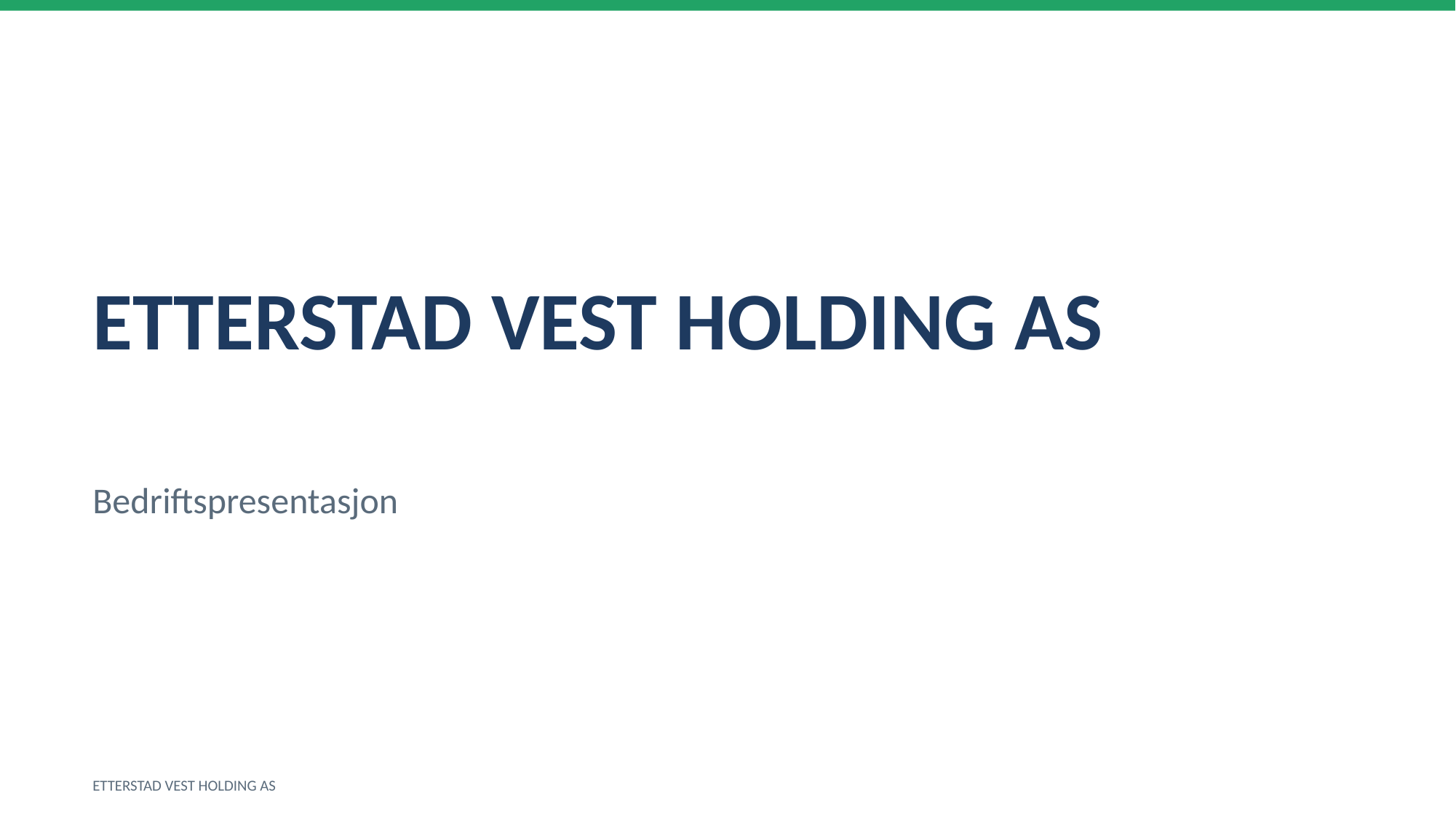

ETTERSTAD VEST HOLDING AS
Bedriftspresentasjon
ETTERSTAD VEST HOLDING AS